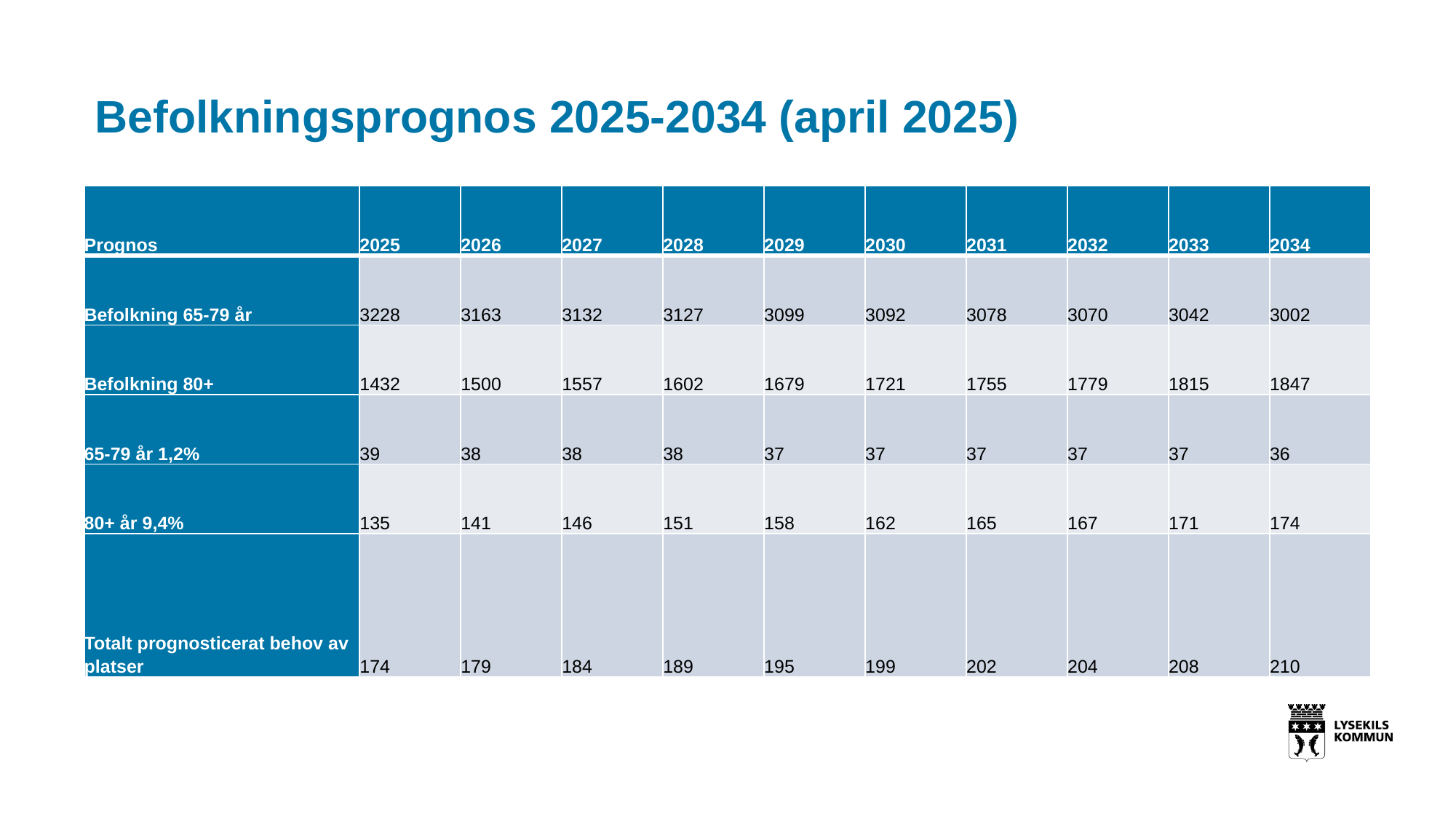

Befolkningsprognos 2025-2034 (april 2025)
| Prognos | 2025 | 2026 | 2027 | 2028 | 2029 | 2030 | 2031 | 2032 | 2033 | 2034 |
| --- | --- | --- | --- | --- | --- | --- | --- | --- | --- | --- |
| Befolkning 65-79 år | 3228 | 3163 | 3132 | 3127 | 3099 | 3092 | 3078 | 3070 | 3042 | 3002 |
| Befolkning 80+ | 1432 | 1500 | 1557 | 1602 | 1679 | 1721 | 1755 | 1779 | 1815 | 1847 |
| 65-79 år 1,2% | 39 | 38 | 38 | 38 | 37 | 37 | 37 | 37 | 37 | 36 |
| 80+ år 9,4% | 135 | 141 | 146 | 151 | 158 | 162 | 165 | 167 | 171 | 174 |
| Totalt prognosticerat behov av platser | 174 | 179 | 184 | 189 | 195 | 199 | 202 | 204 | 208 | 210 |